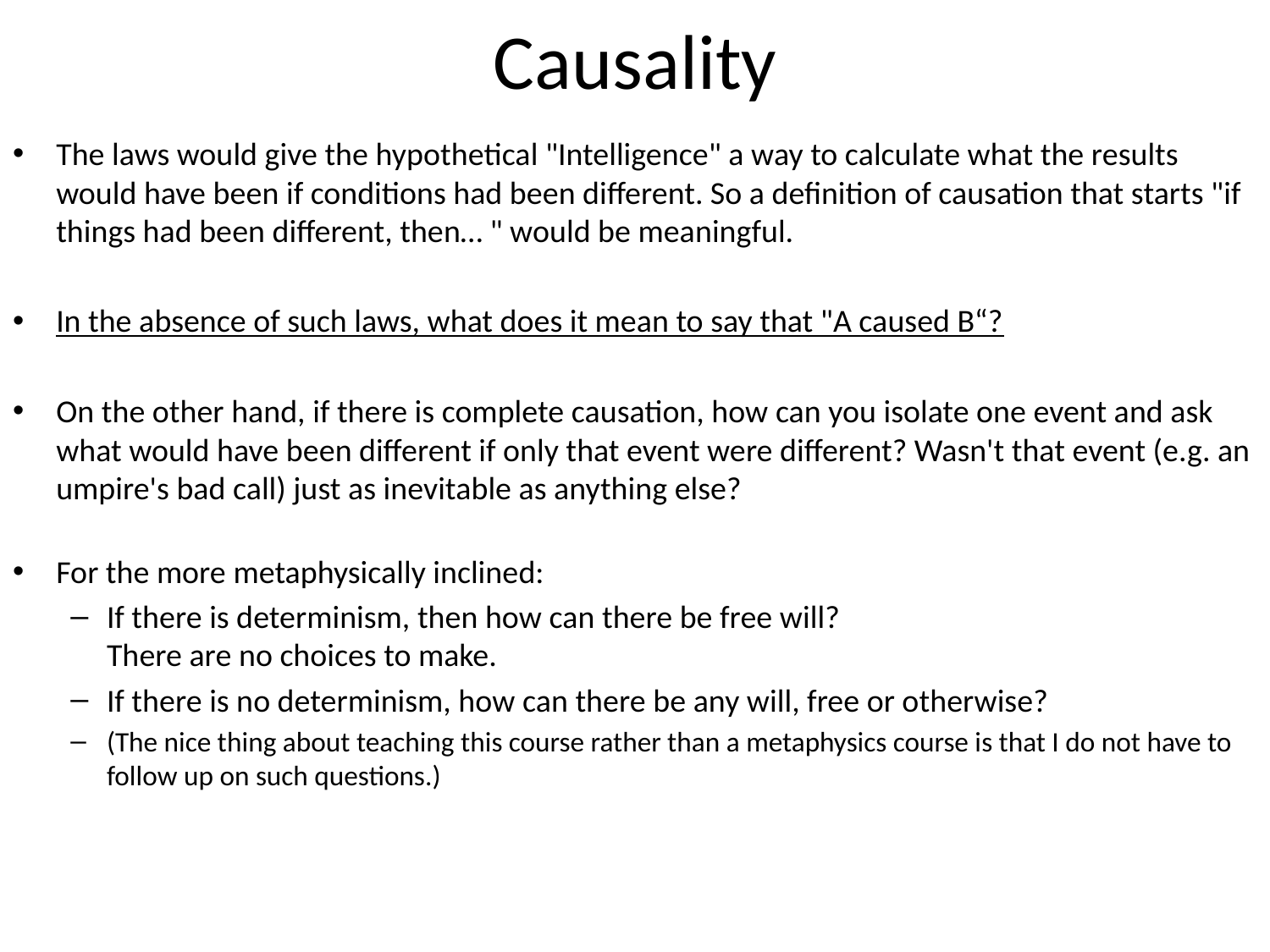

# Causality
The laws would give the hypothetical "Intelligence" a way to calculate what the results would have been if conditions had been different. So a definition of causation that starts "if things had been different, then… " would be meaningful.

In the absence of such laws, what does it mean to say that "A caused B“?

On the other hand, if there is complete causation, how can you isolate one event and ask what would have been different if only that event were different? Wasn't that event (e.g. an umpire's bad call) just as inevitable as anything else?
For the more metaphysically inclined:
If there is determinism, then how can there be free will?
There are no choices to make.
If there is no determinism, how can there be any will, free or otherwise?
(The nice thing about teaching this course rather than a metaphysics course is that I do not have to follow up on such questions.)